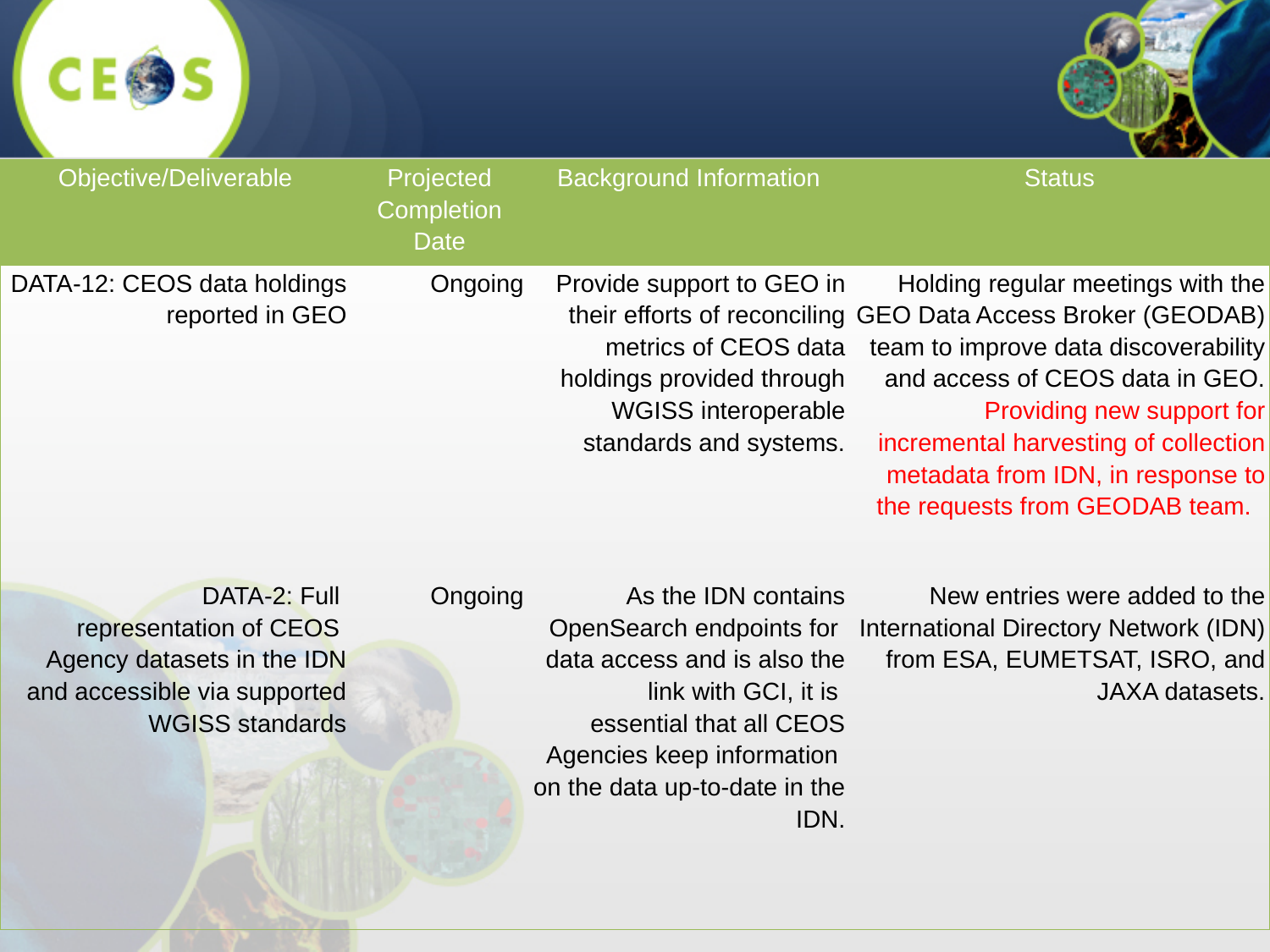

| Objective/Deliverable | Projected Completion Date | Background Information | Status |
| --- | --- | --- | --- |
| DATA-12: CEOS data holdings reported in GEO | Ongoing | Provide support to GEO in their efforts of reconciling metrics of CEOS data holdings provided through WGISS interoperable standards and systems. | Holding regular meetings with the GEO Data Access Broker (GEODAB) team to improve data discoverability and access of CEOS data in GEO. Providing new support for incremental harvesting of collection metadata from IDN, in response to the requests from GEODAB team. |
| DATA-2: Full representation of CEOS Agency datasets in the IDN and accessible via supported WGISS standards | Ongoing | As the IDN contains OpenSearch endpoints for data access and is also the link with GCI, it is essential that all CEOS Agencies keep information on the data up-to-date in the IDN. | New entries were added to the International Directory Network (IDN) from ESA, EUMETSAT, ISRO, and JAXA datasets. |